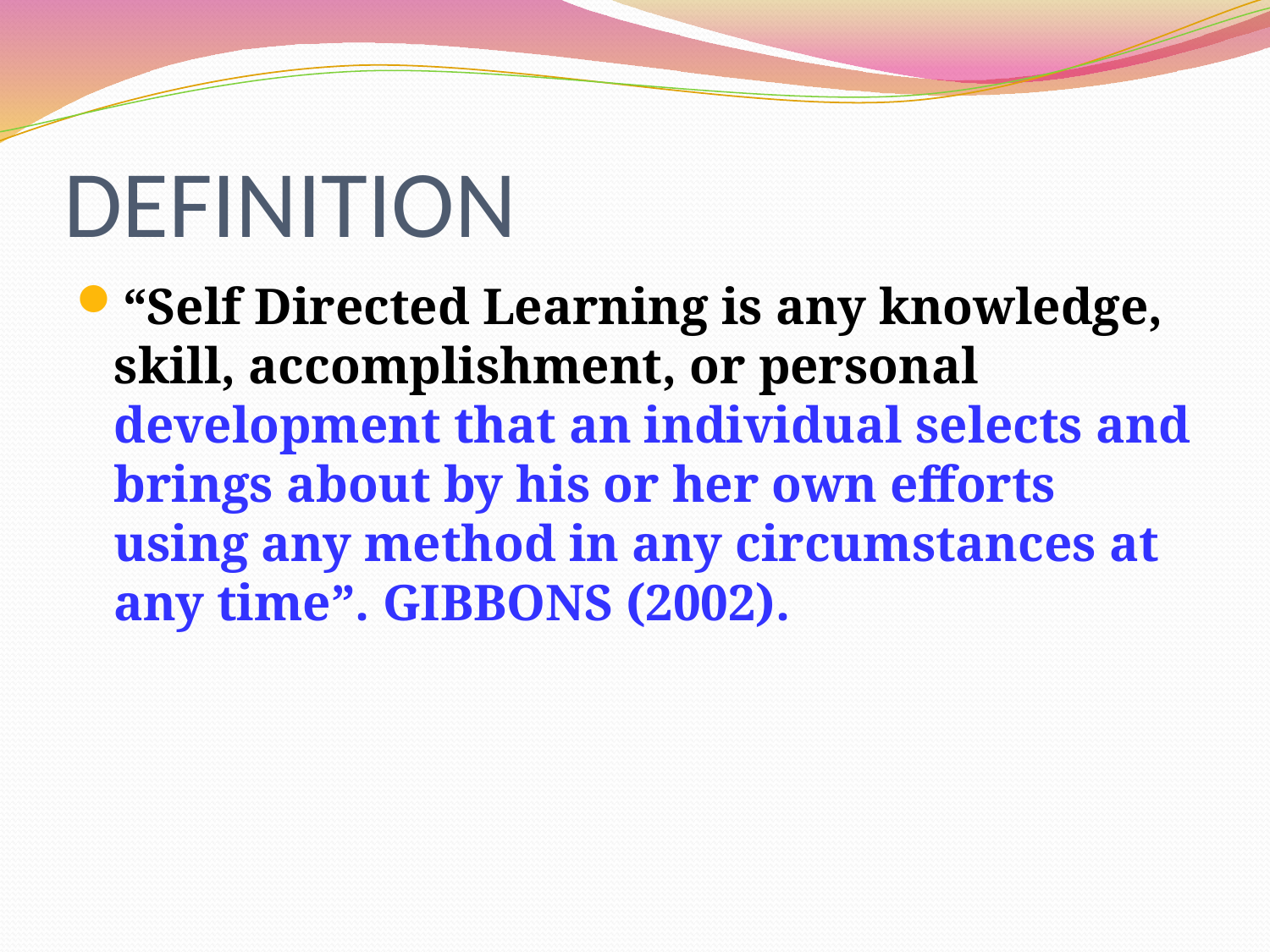

# DEFINITION
“Self Directed Learning is any knowledge, skill, accomplishment, or personal development that an individual selects and brings about by his or her own efforts using any method in any circumstances at any time”. GIBBONS (2002).